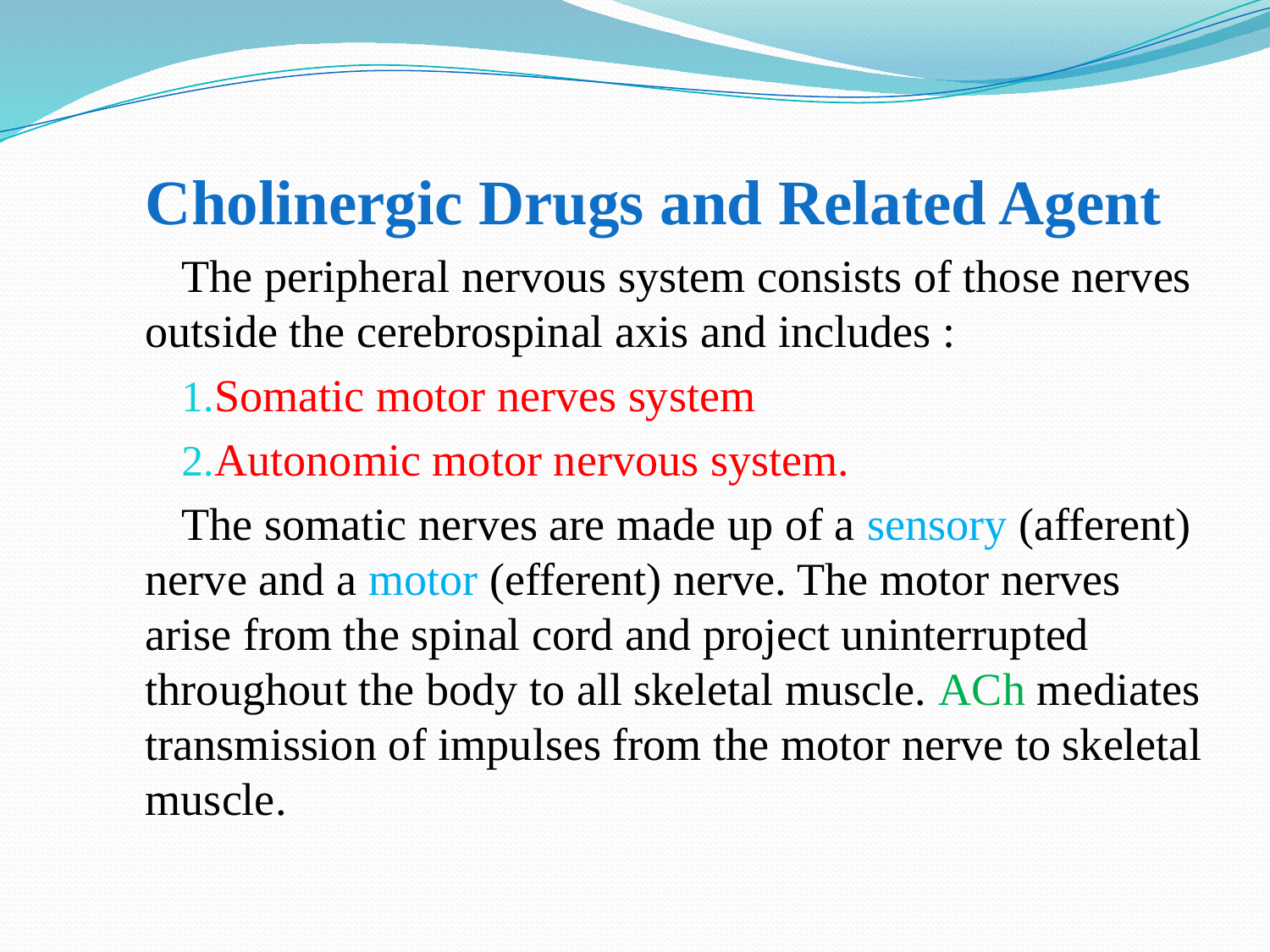

Cholinergic Drugs and Related Agent
The peripheral nervous system consists of those nerves outside the cerebrospinal axis and includes :
Somatic motor nerves system
Autonomic motor nervous system.
The somatic nerves are made up of a sensory (afferent) nerve and a motor (efferent) nerve. The motor nerves arise from the spinal cord and project uninterrupted throughout the body to all skeletal muscle. ACh mediates transmission of impulses from the motor nerve to skeletal muscle.